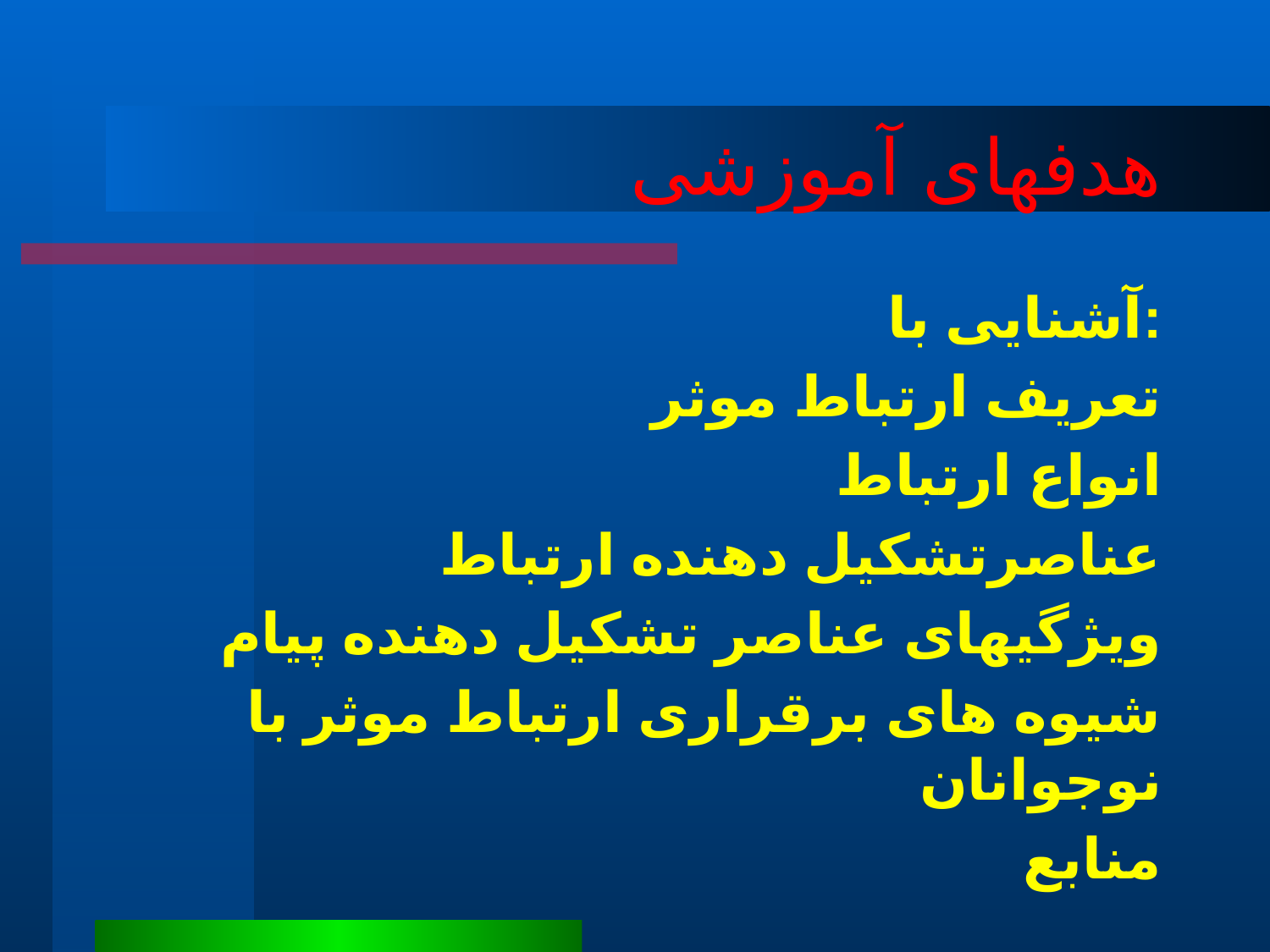

# هدفهای آموزشی
آشنایی با:
تعریف ارتباط موثر
انواع ارتباط
عناصرتشکیل دهنده ارتباط
ویژگیهای عناصر تشکیل دهنده پیام
شیوه های برقراری ارتباط موثر با نوجوانان
منابع